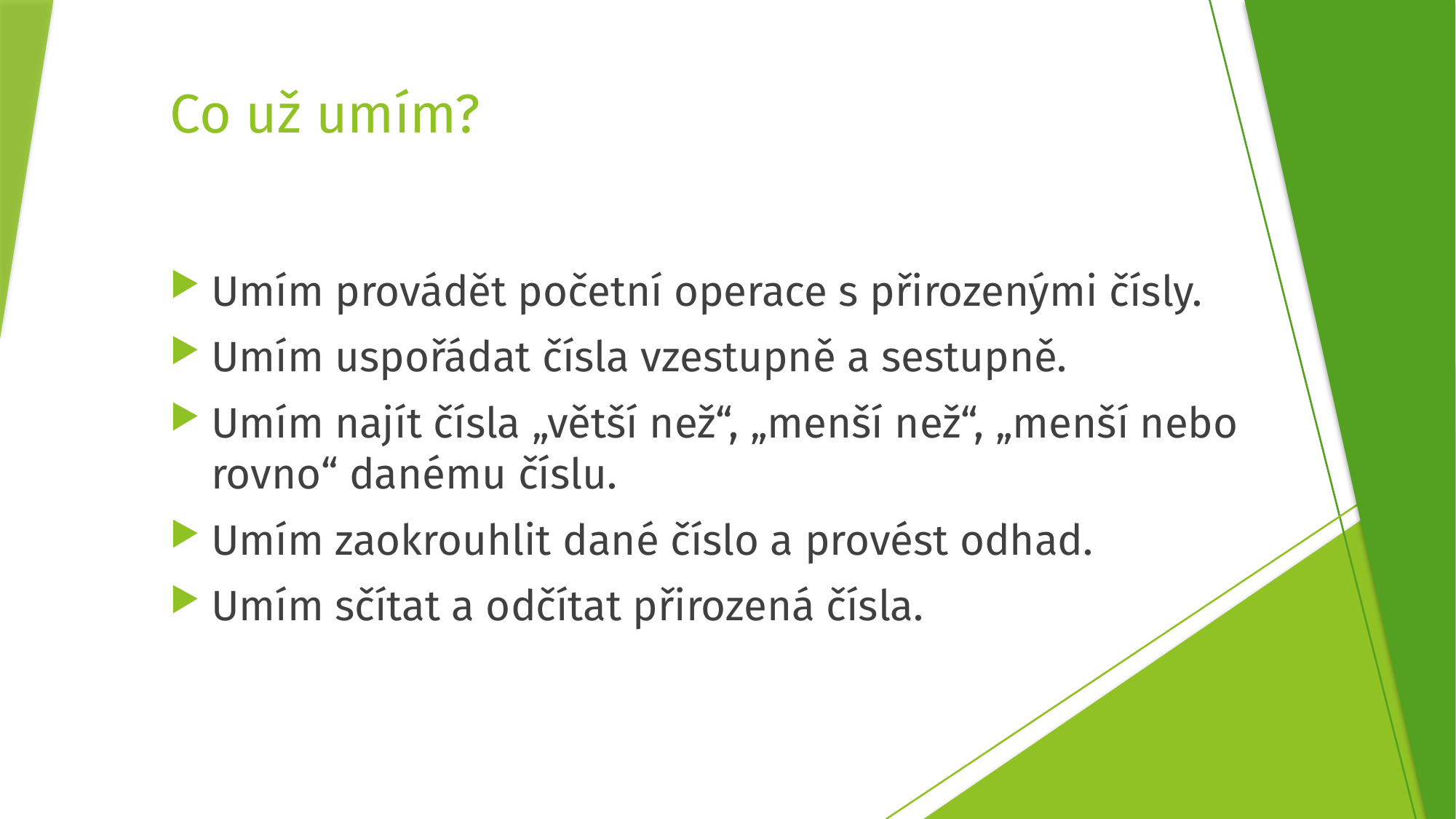

# Co už umím?
Umím provádět početní operace s přirozenými čísly.
Umím uspořádat čísla vzestupně a sestupně.
Umím najít čísla „větší než“, „menší než“, „menší nebo rovno“ danému číslu.
Umím zaokrouhlit dané číslo a provést odhad.
Umím sčítat a odčítat přirozená čísla.